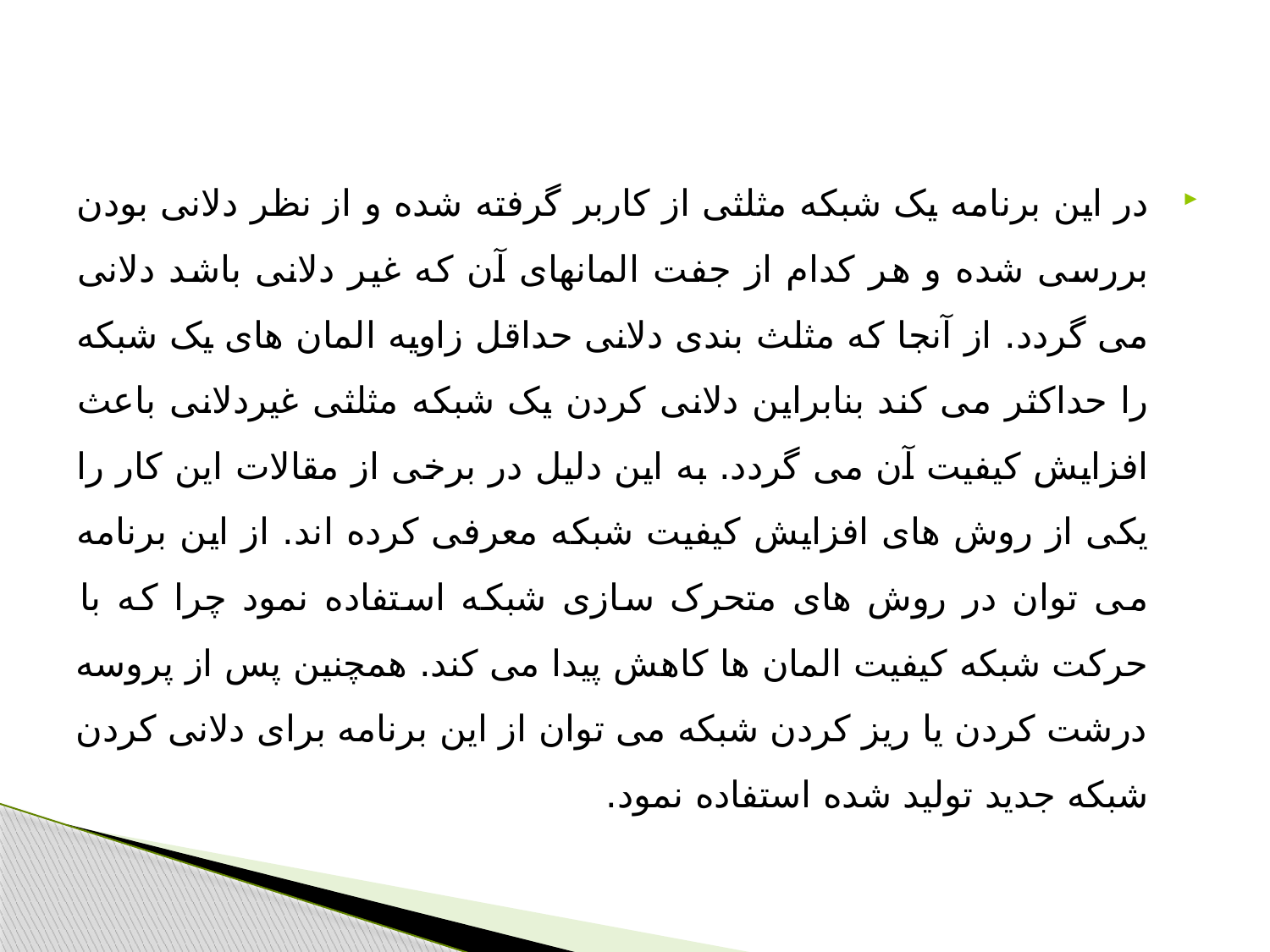

#

در این برنامه یک شبکه مثلثی از کاربر گرفته شده و از نظر دلانی بودن بررسی شده و هر کدام از جفت المانهای آن که غیر دلانی باشد دلانی می گردد. از آنجا که مثلث بندی دلانی حداقل زاویه المان های یک شبکه را حداکثر می کند بنابراین دلانی کردن یک شبکه مثلثی غیردلانی باعث افزایش کیفیت آن می گردد. به این دلیل در برخی از مقالات این کار را یکی از روش های افزایش کیفیت شبکه معرفی کرده اند. از این برنامه می توان در روش های متحرک سازی شبکه استفاده نمود چرا که با حرکت شبکه کیفیت المان ها کاهش پیدا می کند. همچنین پس از پروسه درشت کردن یا ریز کردن شبکه می توان از این برنامه برای دلانی کردن شبکه جدید تولید شده استفاده نمود.